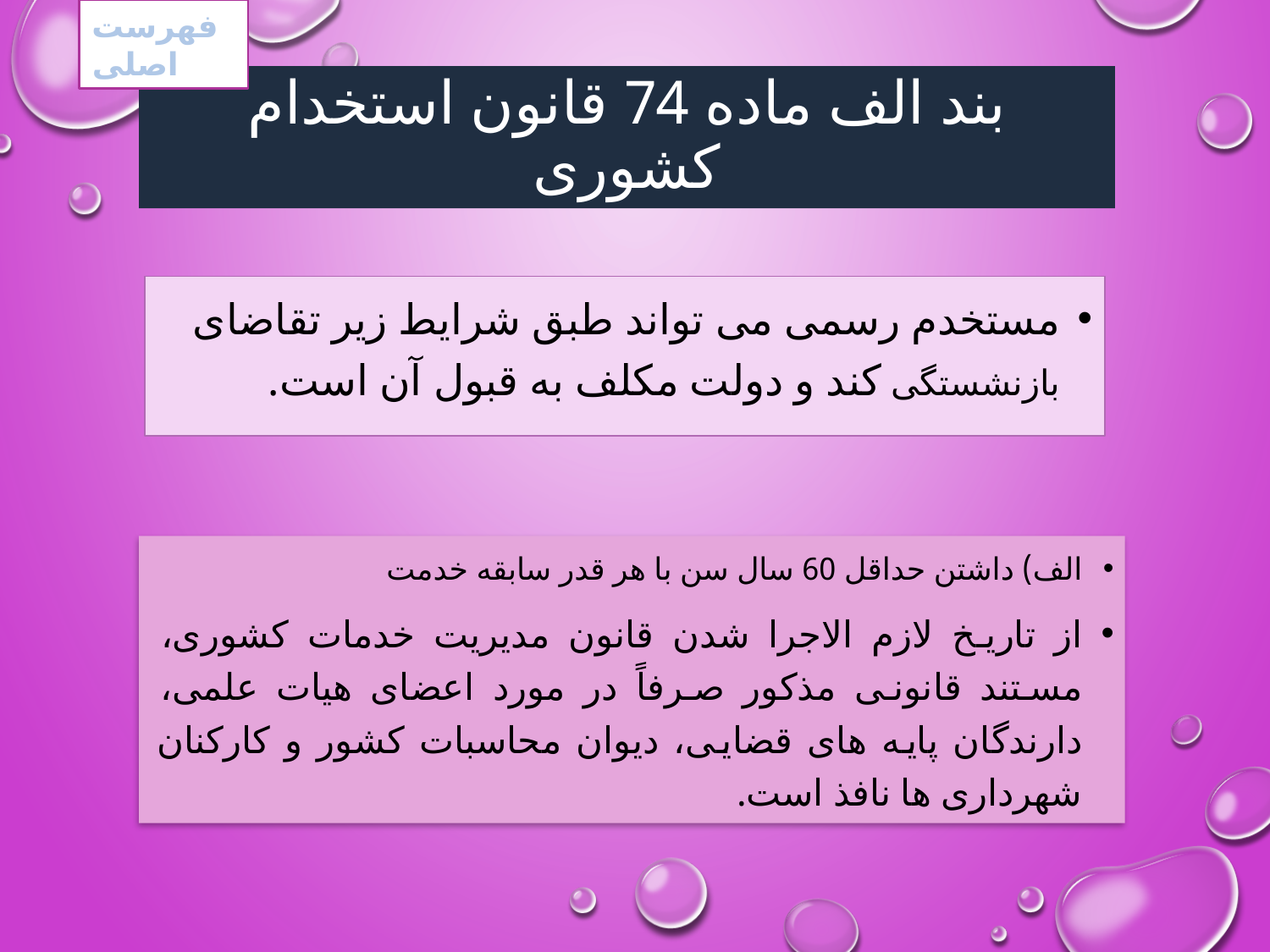

فهرست اصلی
# بند الف ماده 74 قانون استخدام کشوری
مستخدم رسمی می تواند طبق شرایط زیر تقاضای بازنشستگی کند و دولت مکلف به قبول آن است.

الف) داشتن حداقل 60 سال سن با هر قدر سابقه خدمت
از تاریخ لازم الاجرا شدن قانون مدیریت خدمات کشوری، مستند قانونی مذکور صرفاً در مورد اعضای هیات علمی، دارندگان پایه های قضایی، دیوان محاسبات کشور و کارکنان شهرداری ها نافذ است.